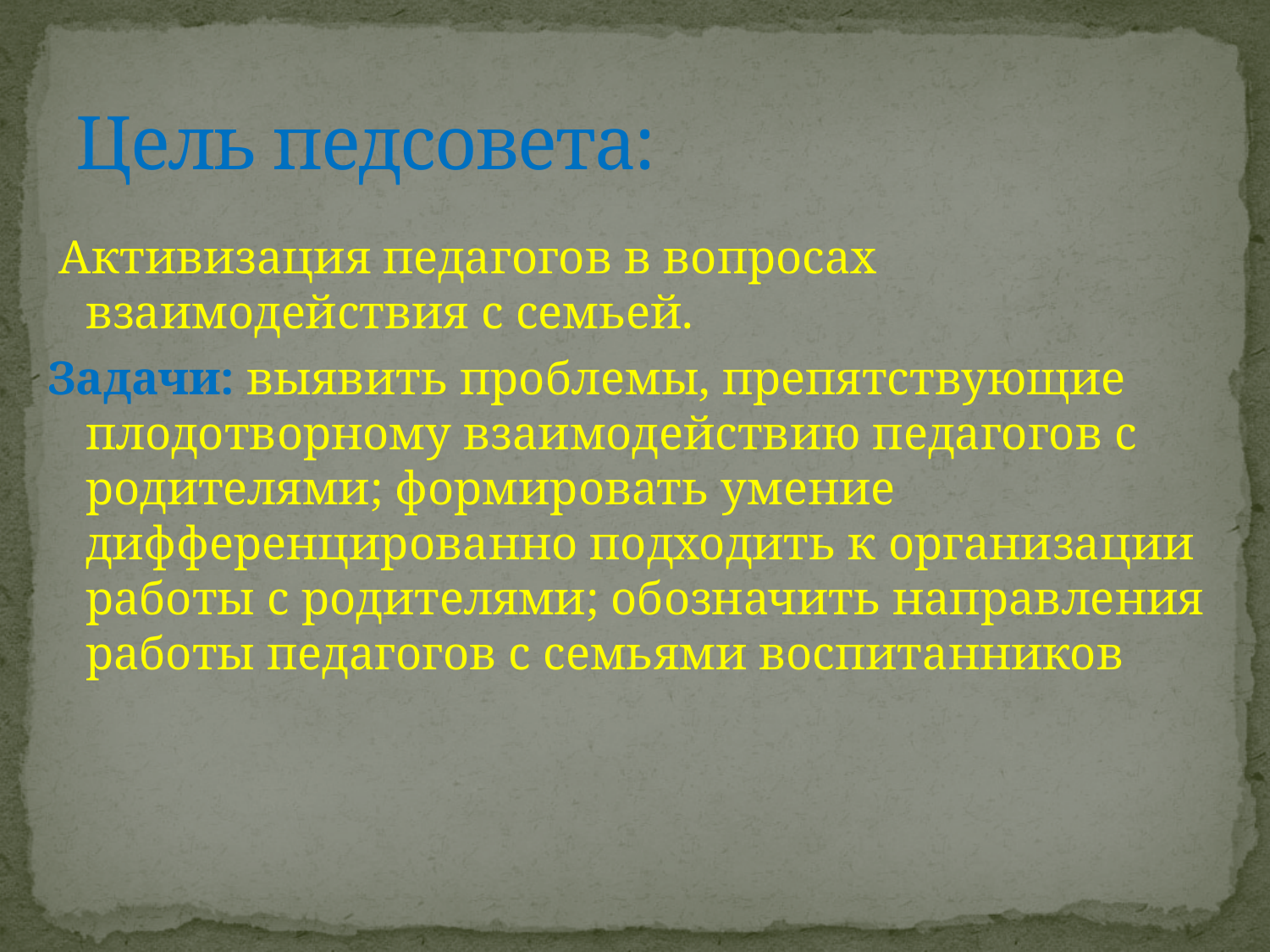

# Цель педсовета:
 Активизация педагогов в вопросах взаимодействия с семьей.
Задачи: выявить проблемы, препятствующие плодотворному взаимодействию педагогов с родителями; формировать умение дифференцированно подходить к организации работы с родителями; обозначить направления работы педагогов с семьями воспитанников